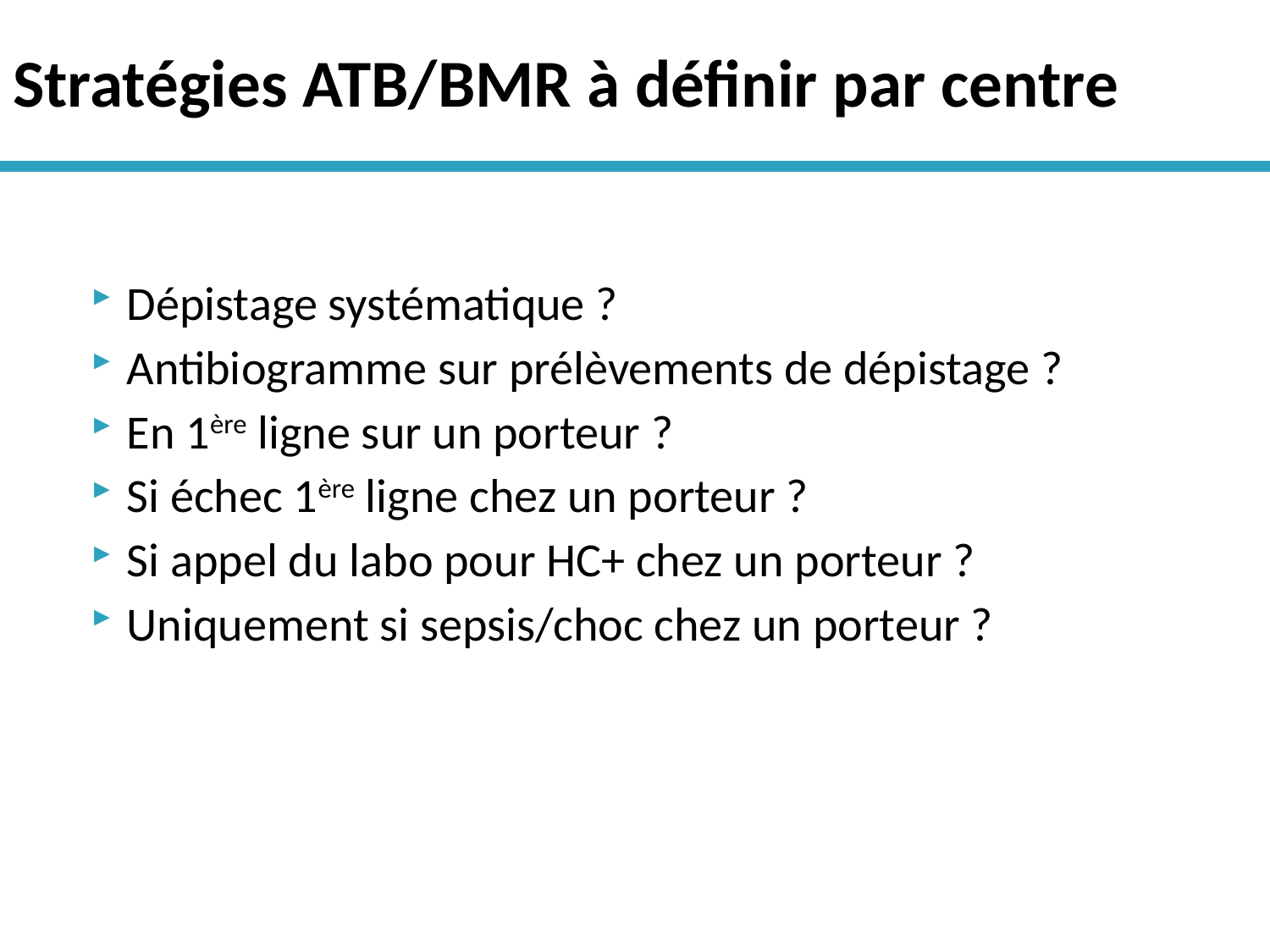

# Stratégies ATB/BMR à définir par centre
Dépistage systématique ?
Antibiogramme sur prélèvements de dépistage ?
En 1ère ligne sur un porteur ?
Si échec 1ère ligne chez un porteur ?
Si appel du labo pour HC+ chez un porteur ?
Uniquement si sepsis/choc chez un porteur ?